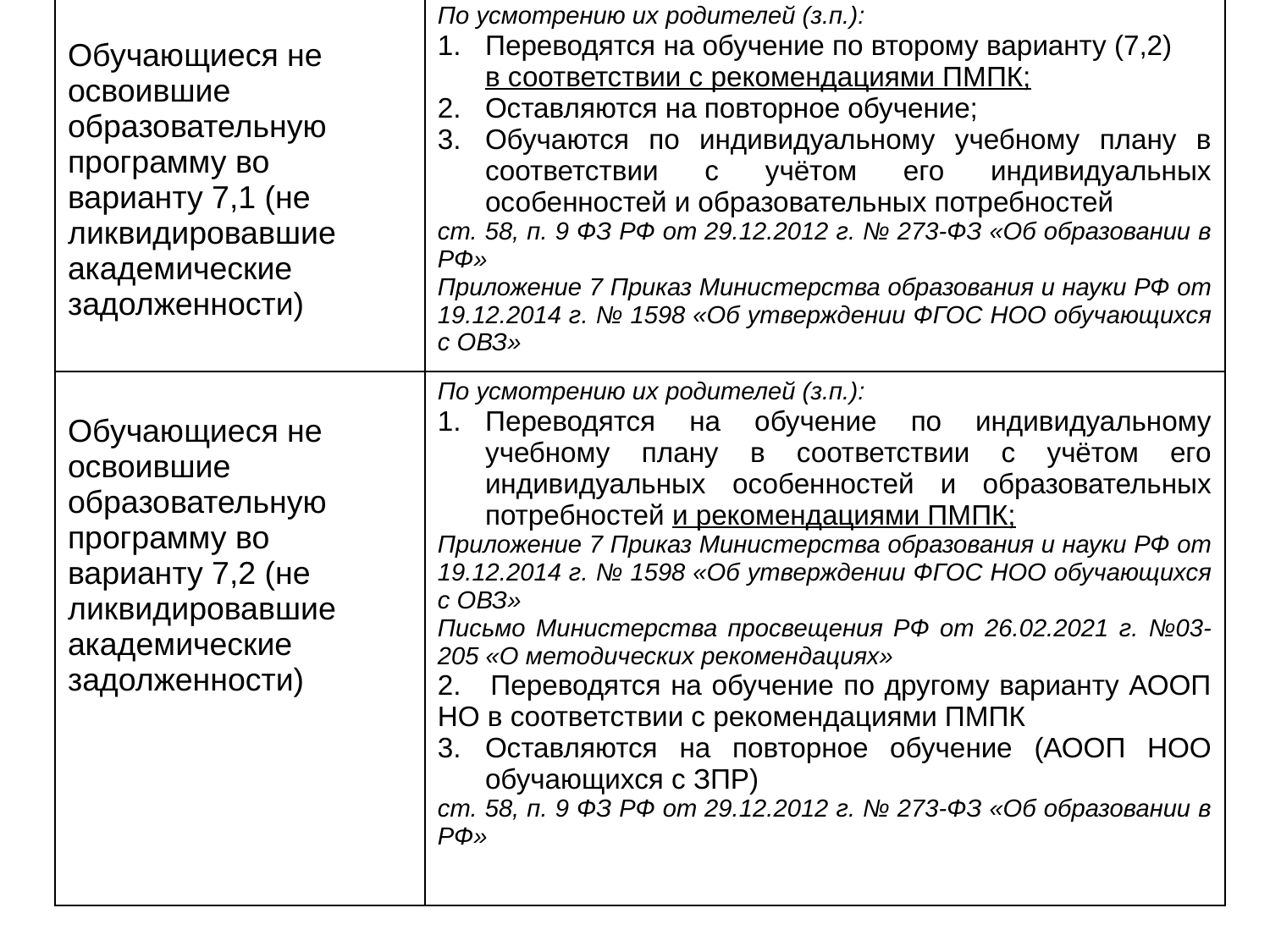

| Обучающиеся не освоившие образовательную программу во варианту 7,1 (не ликвидировавшие академические задолженности) | По усмотрению их родителей (з.п.): Переводятся на обучение по второму варианту (7,2) в соответствии с рекомендациями ПМПК; Оставляются на повторное обучение; Обучаются по индивидуальному учебному плану в соответствии с учётом его индивидуальных особенностей и образовательных потребностей ст. 58, п. 9 ФЗ РФ от 29.12.2012 г. № 273-ФЗ «Об образовании в РФ» Приложение 7 Приказ Министерства образования и науки РФ от 19.12.2014 г. № 1598 «Об утверждении ФГОС НОО обучающихся с ОВЗ» |
| --- | --- |
| Обучающиеся не освоившие образовательную программу во варианту 7,2 (не ликвидировавшие академические задолженности) | По усмотрению их родителей (з.п.): Переводятся на обучение по индивидуальному учебному плану в соответствии с учётом его индивидуальных особенностей и образовательных потребностей и рекомендациями ПМПК; Приложение 7 Приказ Министерства образования и науки РФ от 19.12.2014 г. № 1598 «Об утверждении ФГОС НОО обучающихся с ОВЗ» Письмо Министерства просвещения РФ от 26.02.2021 г. №03-205 «О методических рекомендациях» 2. Переводятся на обучение по другому варианту АООП НО в соответствии с рекомендациями ПМПК Оставляются на повторное обучение (АООП НОО обучающихся с ЗПР) ст. 58, п. 9 ФЗ РФ от 29.12.2012 г. № 273-ФЗ «Об образовании в РФ» |